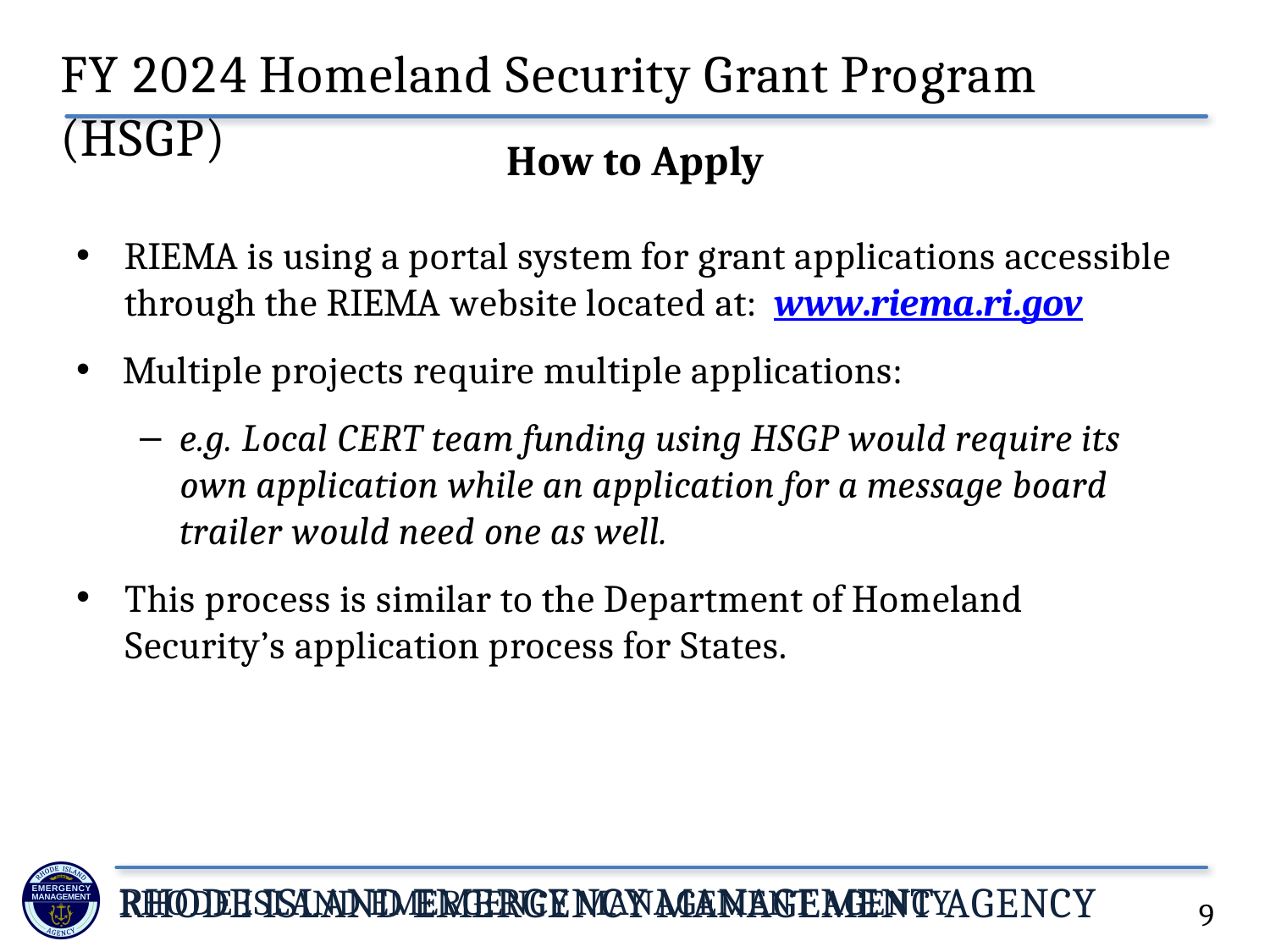

FY 2024 Homeland Security Grant Program (HSGP)
# How to Apply
RIEMA is using a portal system for grant applications accessible through the RIEMA website located at:  www.riema.ri.gov
Multiple projects require multiple applications:
e.g. Local CERT team funding using HSGP would require its own application while an application for a message board trailer would need one as well.
This process is similar to the Department of Homeland Security’s application process for States.

9